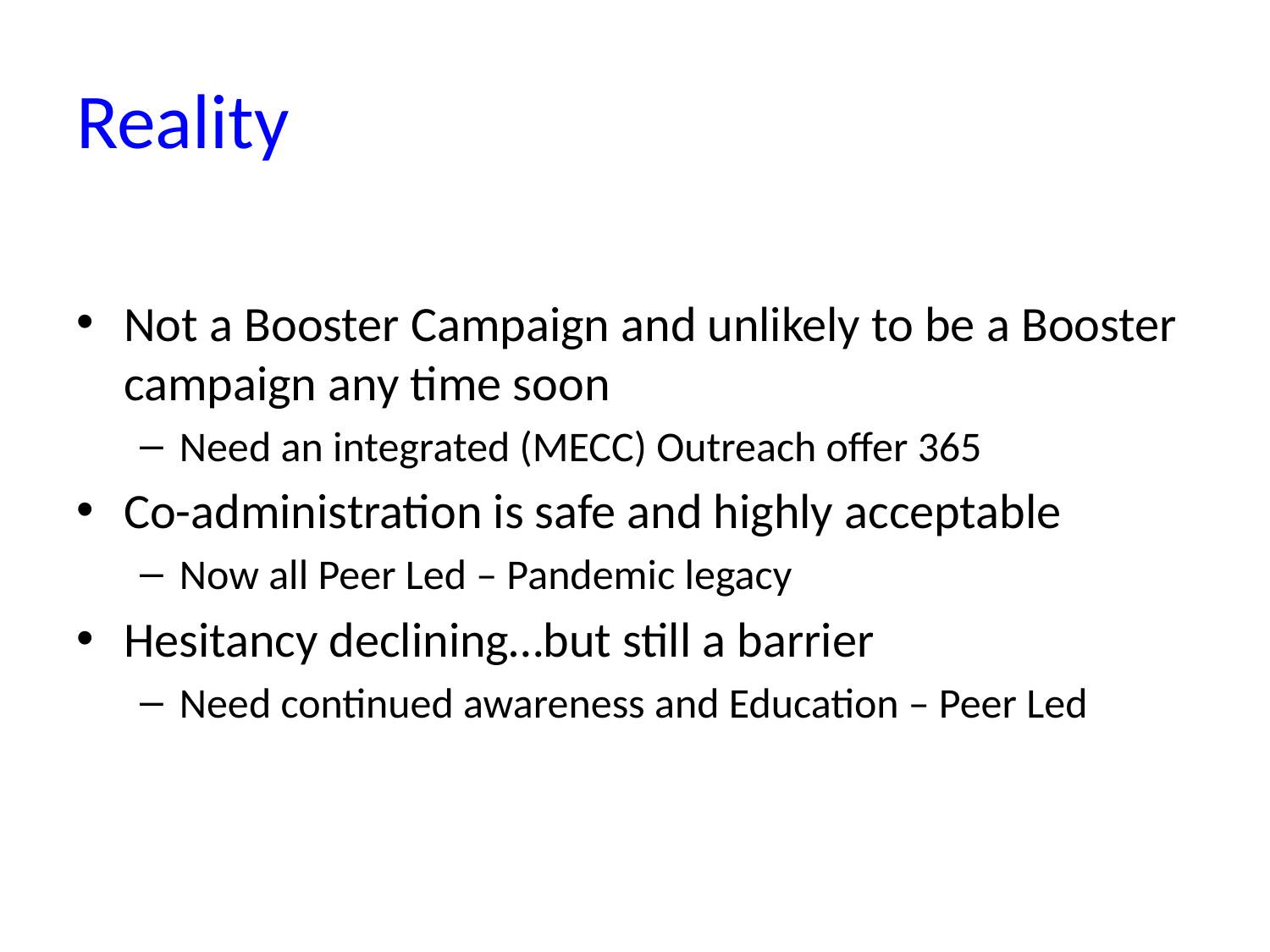

# Reality
Not a Booster Campaign and unlikely to be a Booster campaign any time soon
Need an integrated (MECC) Outreach offer 365
Co-administration is safe and highly acceptable
Now all Peer Led – Pandemic legacy
Hesitancy declining…but still a barrier
Need continued awareness and Education – Peer Led